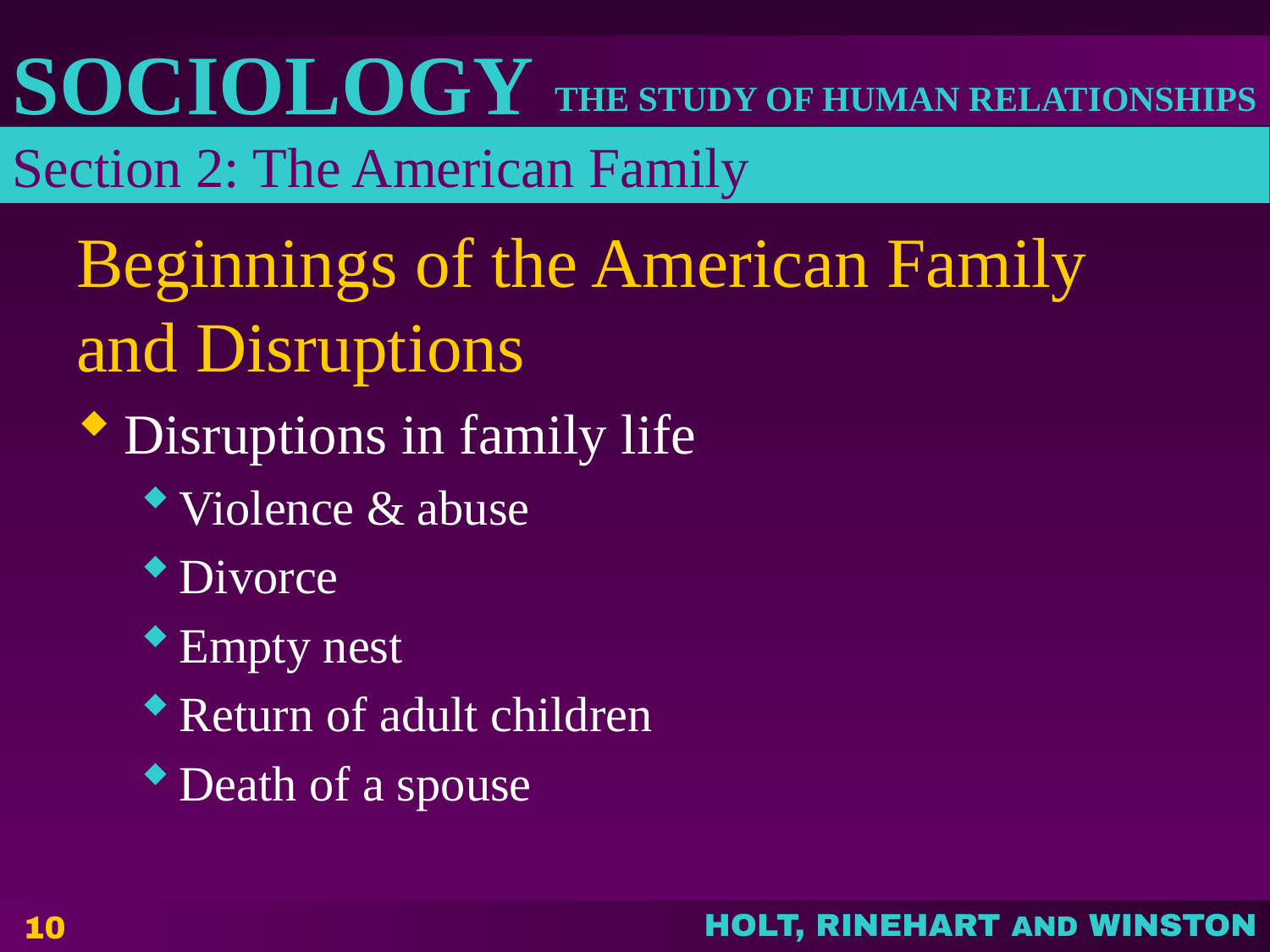

Section 2: The American Family
# Beginnings of the American Family and Disruptions
Disruptions in family life
Violence & abuse
Divorce
Empty nest
Return of adult children
Death of a spouse
10